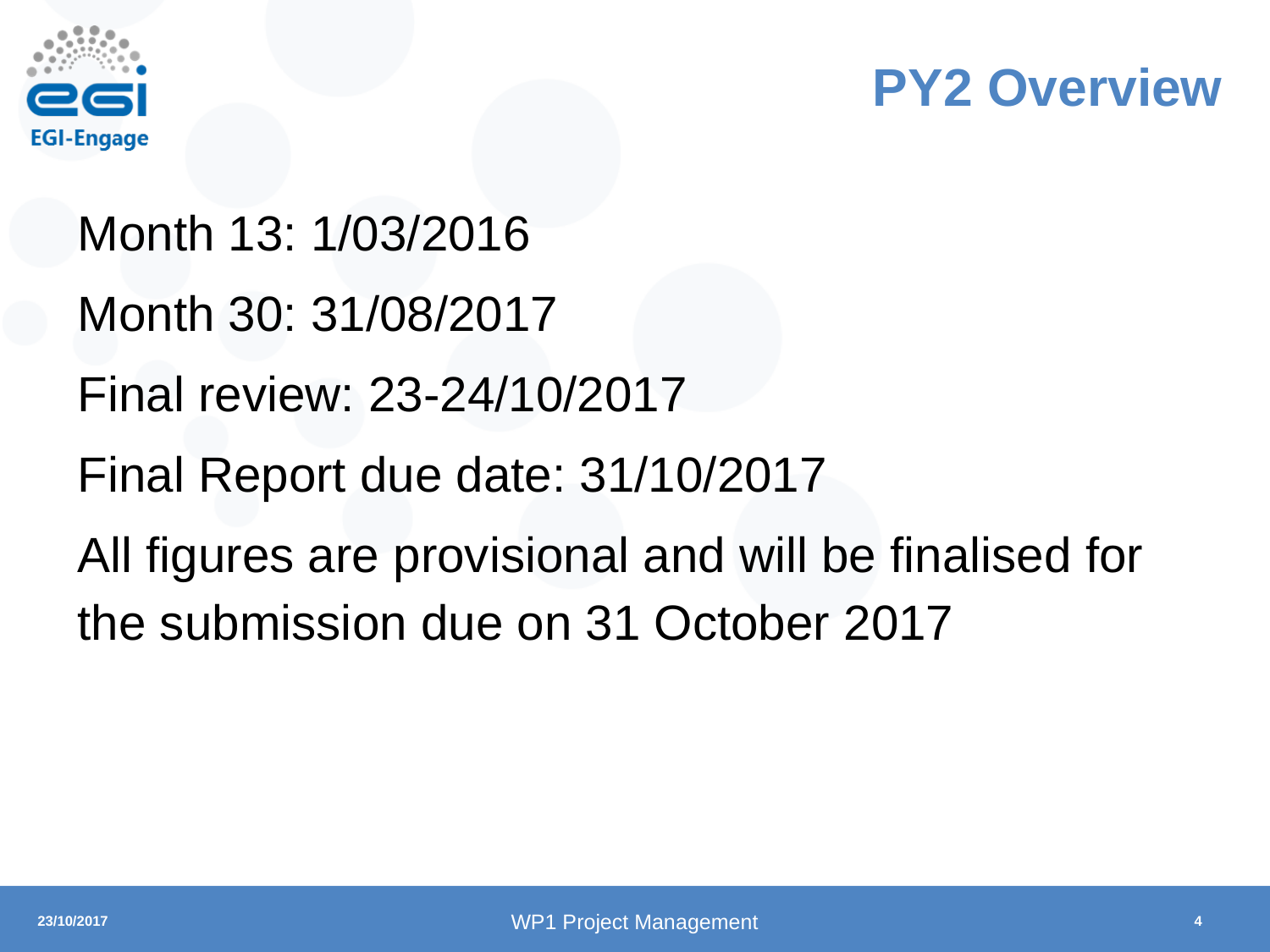

# PY2 Overview
Month 13: 1/03/2016
Month 30: 31/08/2017
Final review: 23-24/10/2017
Final Report due date: 31/10/2017
All figures are provisional and will be finalised for the submission due on 31 October 2017

WP1 Project Management